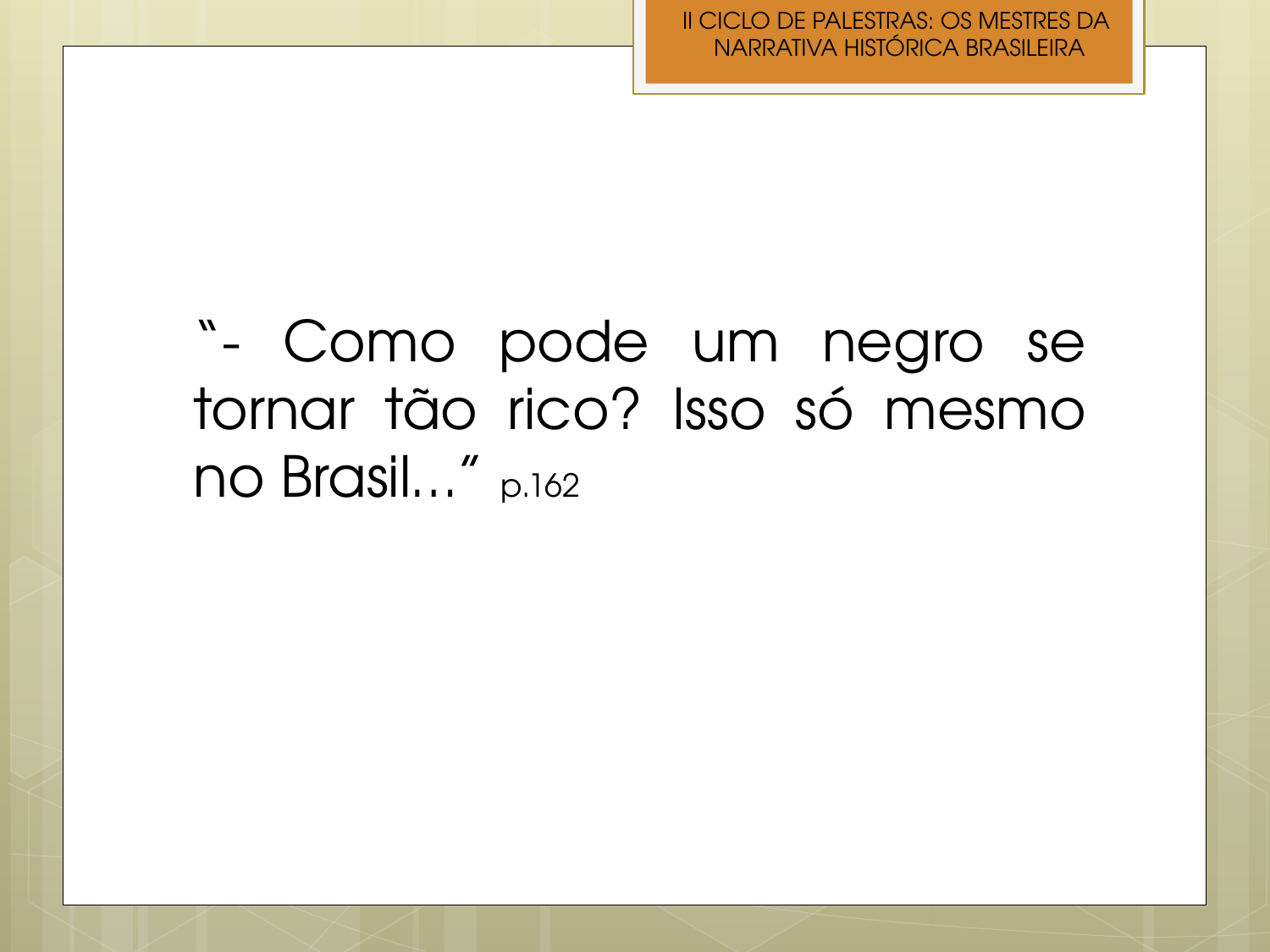

II CICLO DE PALESTRAS: OS MESTRES DA
NARRATIVA HISTÓRICA BRASILEIRA

“- Como pode um negro se tornar tão rico? Isso só mesmo no Brasil…” p.162